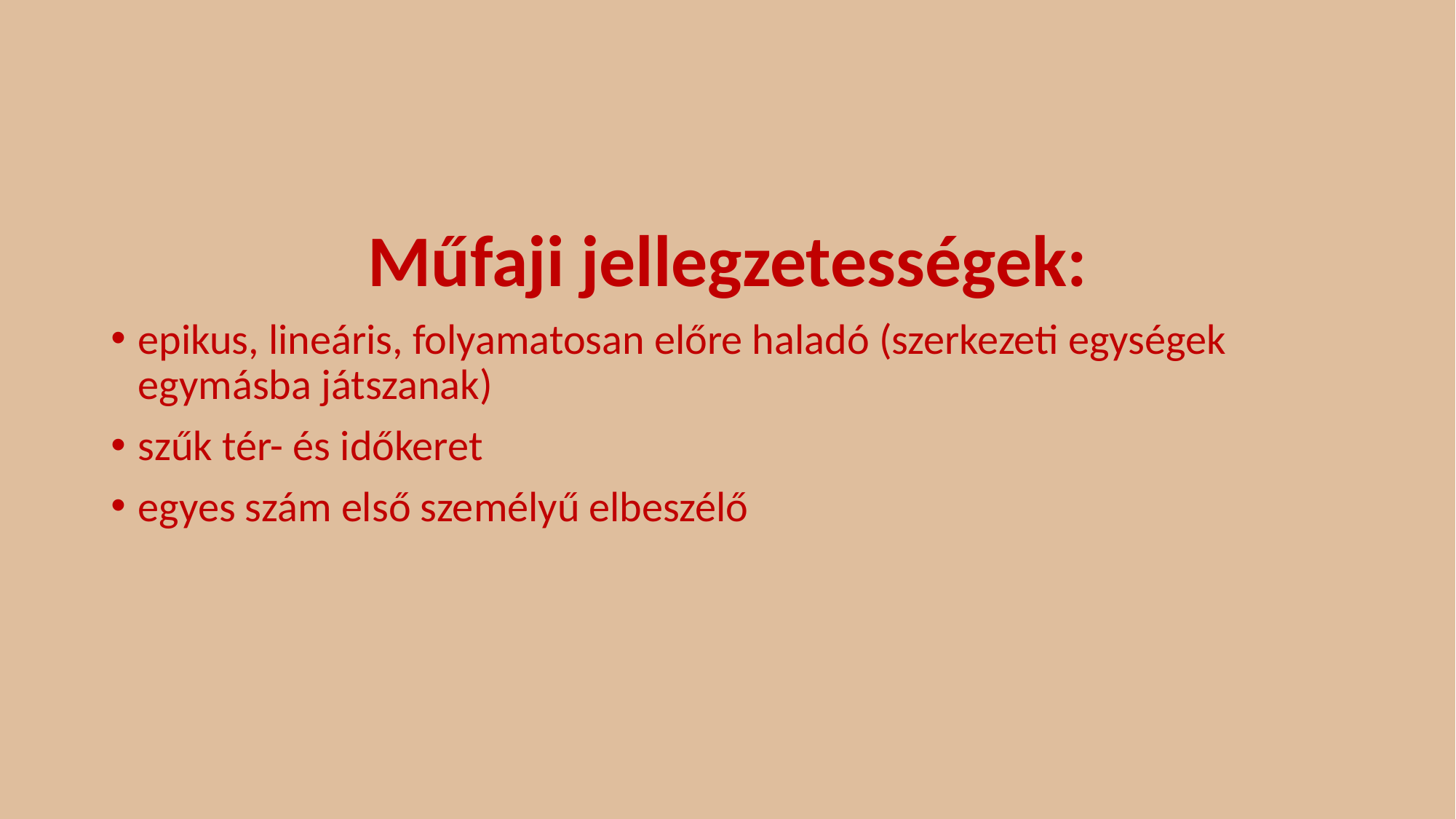

#
Műfaji jellegzetességek:
epikus, lineáris, folyamatosan előre haladó (szerkezeti egységek egymásba játszanak)
szűk tér- és időkeret
egyes szám első személyű elbeszélő